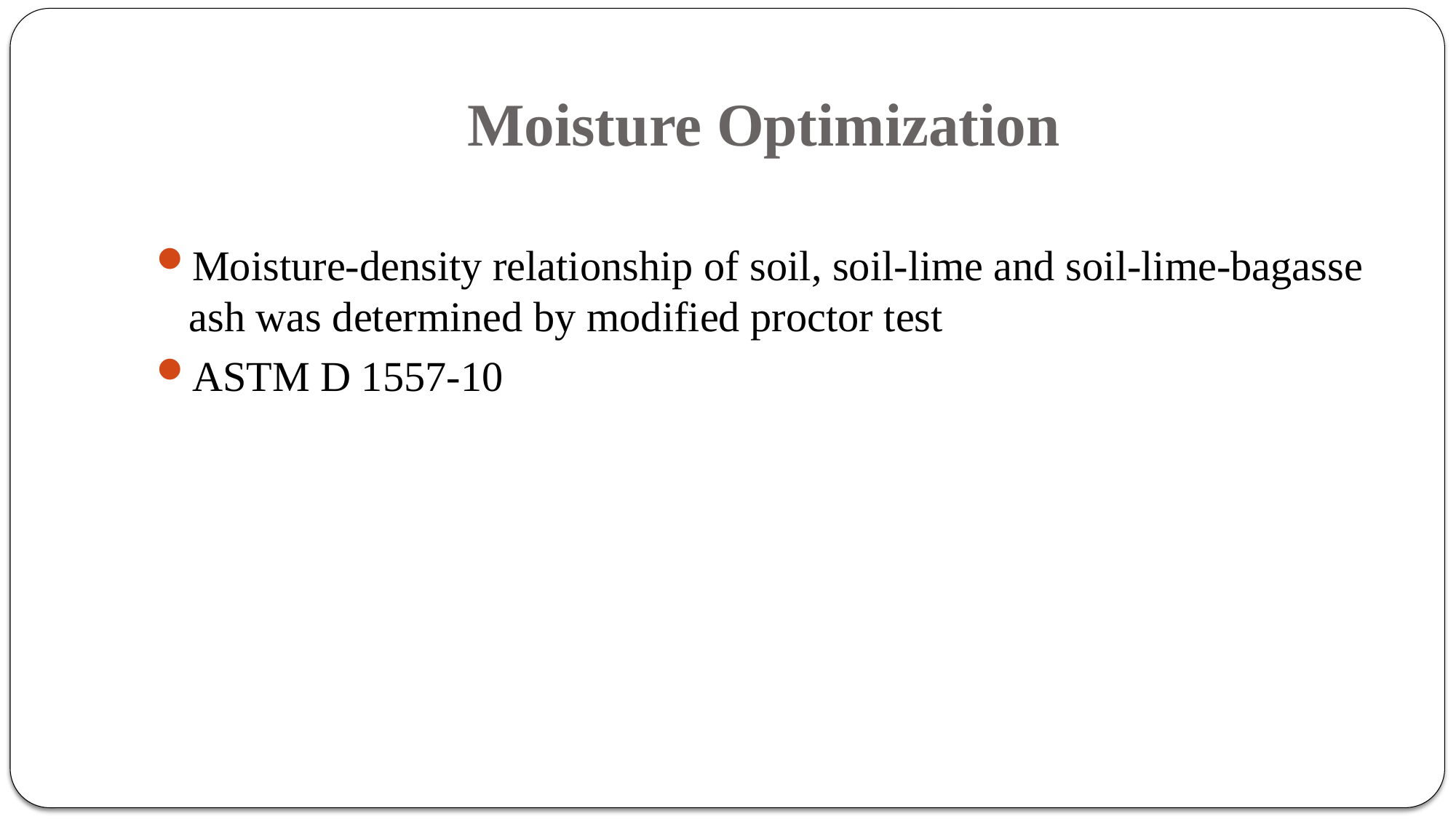

# Moisture Optimization

Moisture-density relationship of soil, soil-lime and soil-lime-bagasse ash was determined by modified proctor test
ASTM D 1557-10